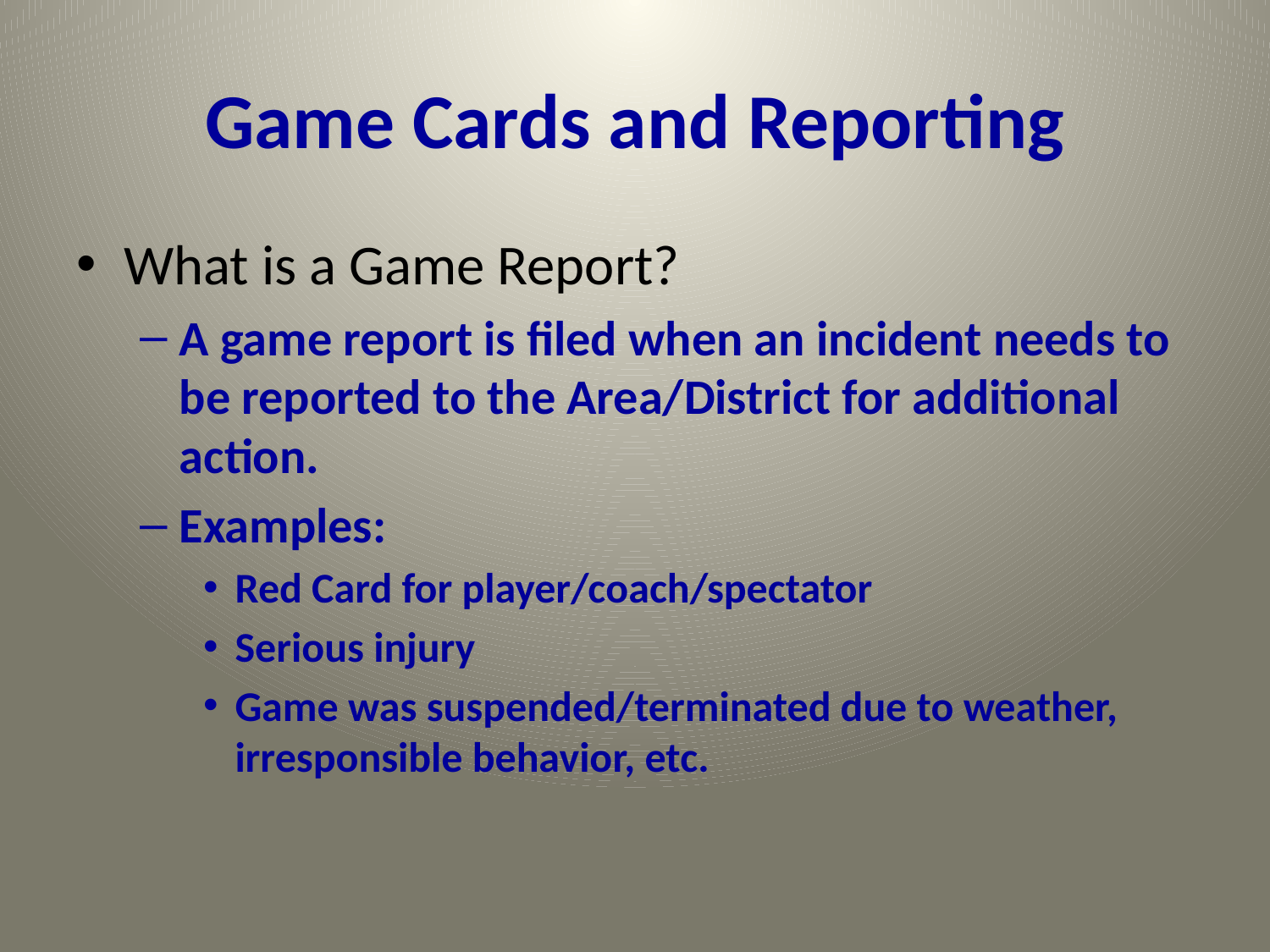

# Game Cards and Reporting
What is a Game Report?
A game report is filed when an incident needs to be reported to the Area/District for additional action.
Examples:
Red Card for player/coach/spectator
Serious injury
Game was suspended/terminated due to weather, irresponsible behavior, etc.